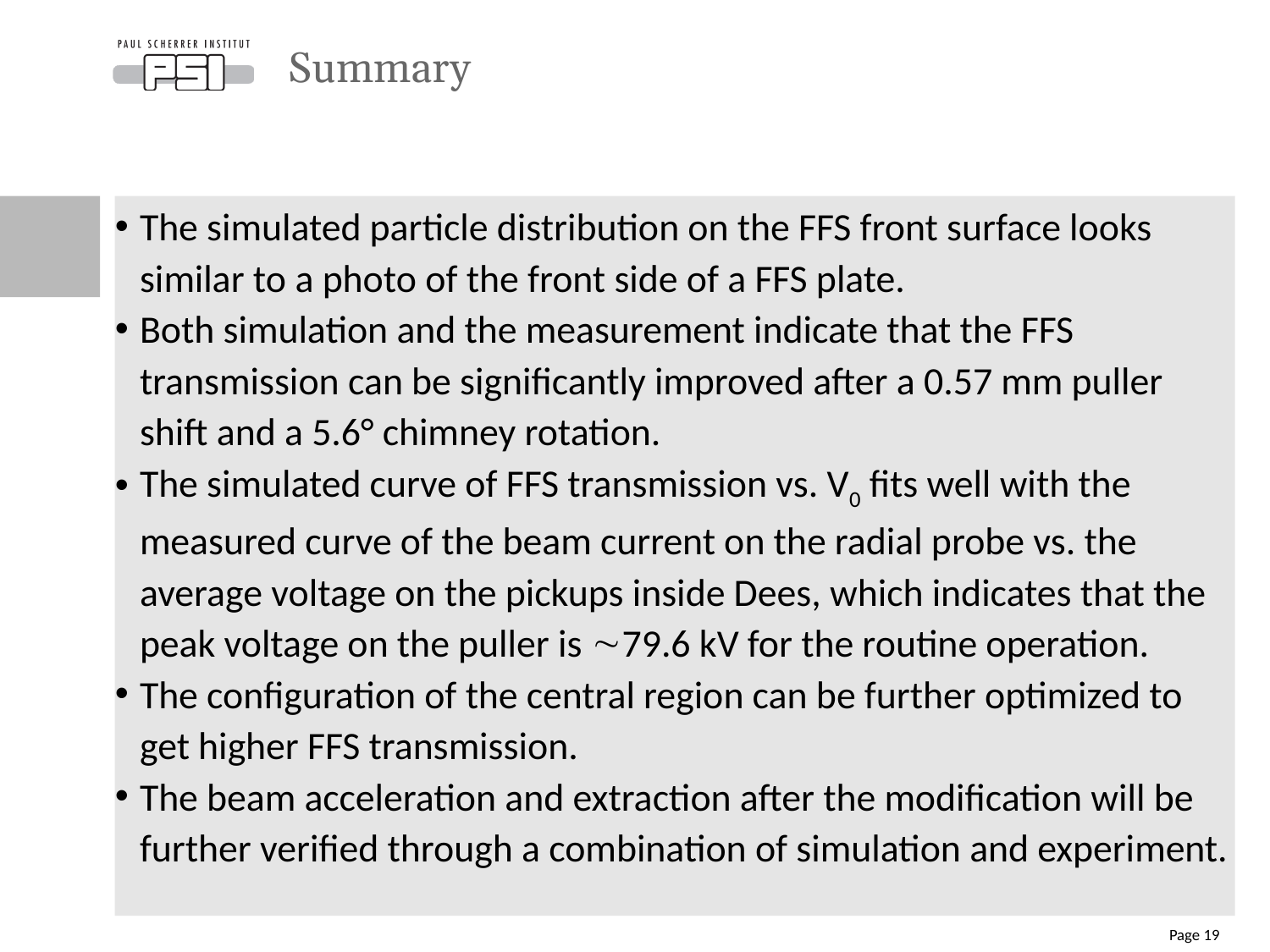

# Summary
The simulated particle distribution on the FFS front surface looks similar to a photo of the front side of a FFS plate.
Both simulation and the measurement indicate that the FFS transmission can be significantly improved after a 0.57 mm puller shift and a 5.6° chimney rotation.
The simulated curve of FFS transmission vs. V0 fits well with the measured curve of the beam current on the radial probe vs. the average voltage on the pickups inside Dees, which indicates that the  peak voltage on the puller is ∼79.6 kV for the routine operation.
The configuration of the central region can be further optimized to get higher FFS transmission.
The beam acceleration and extraction after the modification will be further verified through a combination of simulation and experiment.
Page 19